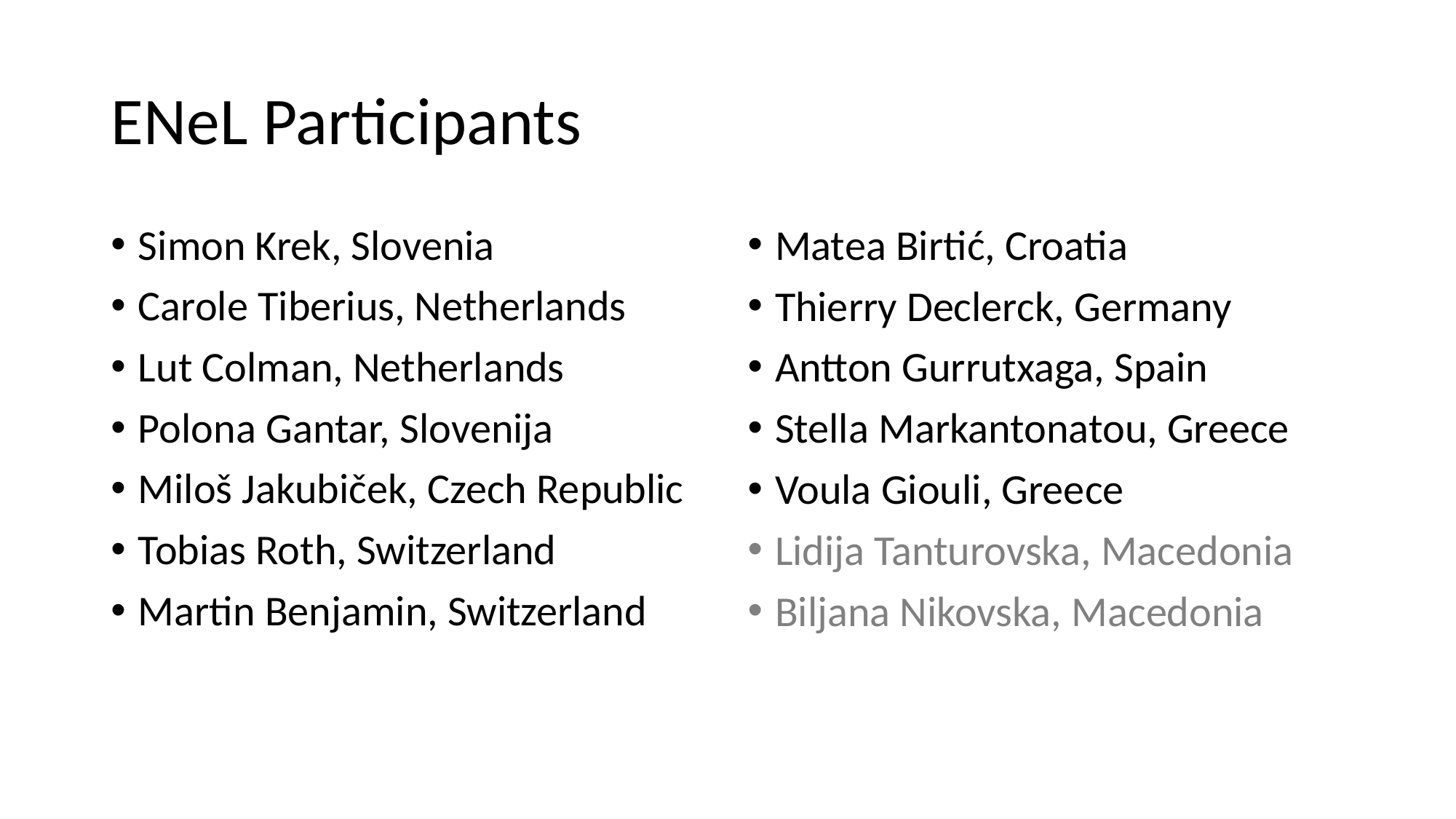

# ENeL Participants
Simon Krek, Slovenia
Carole Tiberius, Netherlands
Lut Colman, Netherlands
Polona Gantar, Slovenija
Miloš Jakubiček, Czech Republic
Tobias Roth, Switzerland
Martin Benjamin, Switzerland
Matea Birtić, Croatia
Thierry Declerck, Germany
Antton Gurrutxaga, Spain
Stella Markantonatou, Greece
Voula Giouli, Greece
Lidija Tanturovska, Macedonia
Biljana Nikovska, Macedonia